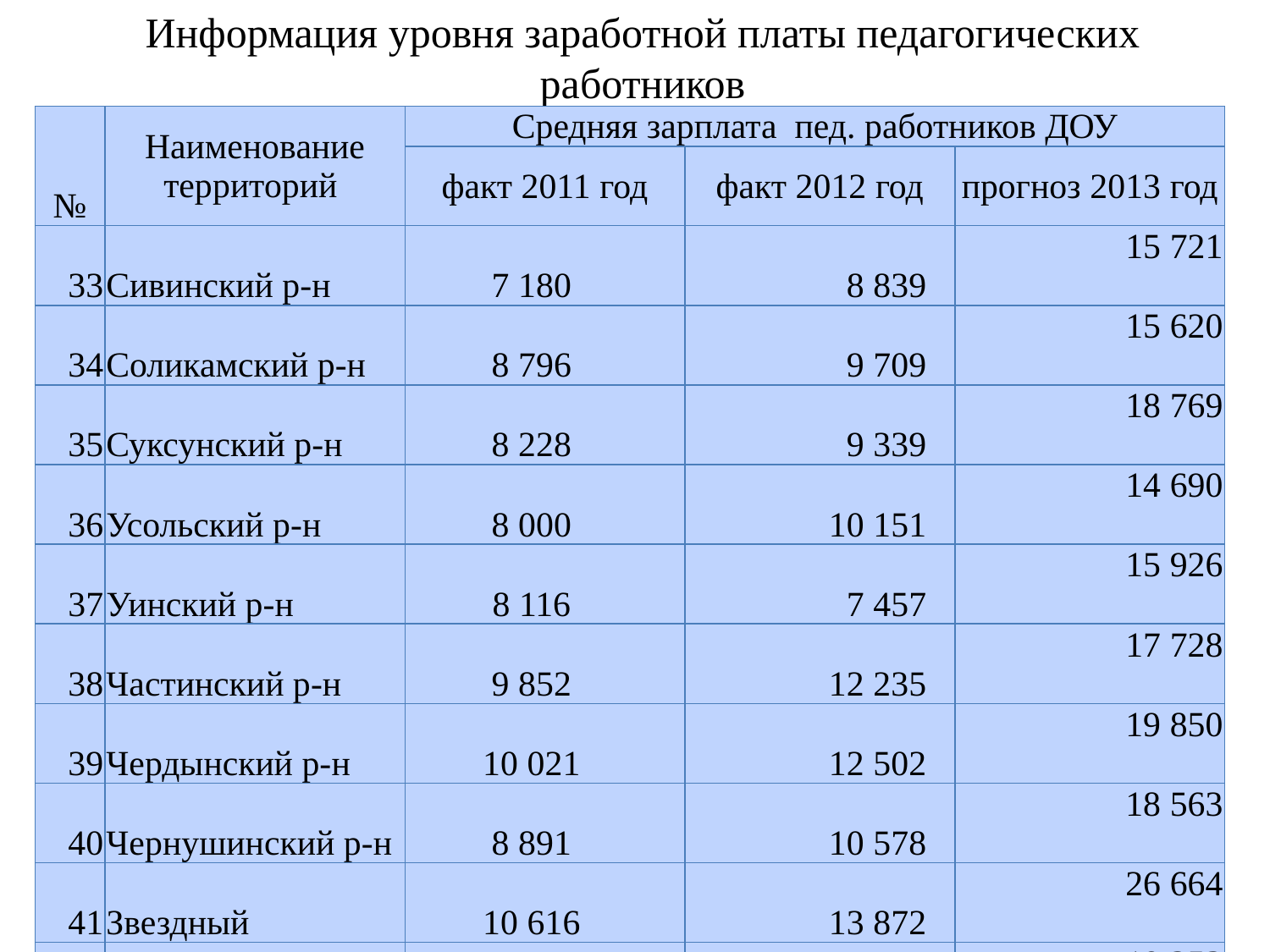

# Информация уровня заработной платы педагогических работников
| № | Наименование территорий | Средняя зарплата пед. работников ДОУ |  |  |
| --- | --- | --- | --- | --- |
|  |  | факт 2011 год | факт 2012 год | прогноз 2013 год |
| 33 | Сивинский р-н | 7 180 | 8 839 | 15 721 |
| 34 | Соликамский р-н | 8 796 | 9 709 | 15 620 |
| 35 | Суксунский р-н | 8 228 | 9 339 | 18 769 |
| 36 | Усольский р-н | 8 000 | 10 151 | 14 690 |
| 37 | Уинский р-н | 8 116 | 7 457 | 15 926 |
| 38 | Частинский р-н | 9 852 | 12 235 | 17 728 |
| 39 | Чердынский р-н | 10 021 | 12 502 | 19 850 |
| 40 | Чернушинский р-н | 8 891 | 10 578 | 18 563 |
| 41 | Звездный | 10 616 | 13 872 | 26 664 |
| 42 | г.Кудымкар | 9 780 | 12 317 | 19 253 |
| 43 | Гайнский р-н | 11 415 | 16 738 | 21 689 |
| 44 | Косинский р-н | 10 639 | 12 038 | 17 926 |
| 45 | Кочевский р-н | 12 728 | 14 094 | 18 945 |
| 46 | Кудымкарский р-н | 7 191 | 9 411 | 15 541 |
| 47 | Юрлинский р-н | 7 753 | 12 365 | 12 173 |
| 48 | Юсьвинский р-н | 9 211 | 10 199 | 14 156 |
| 49 | Итого | 10 057 | 12 056 | 20 570 |